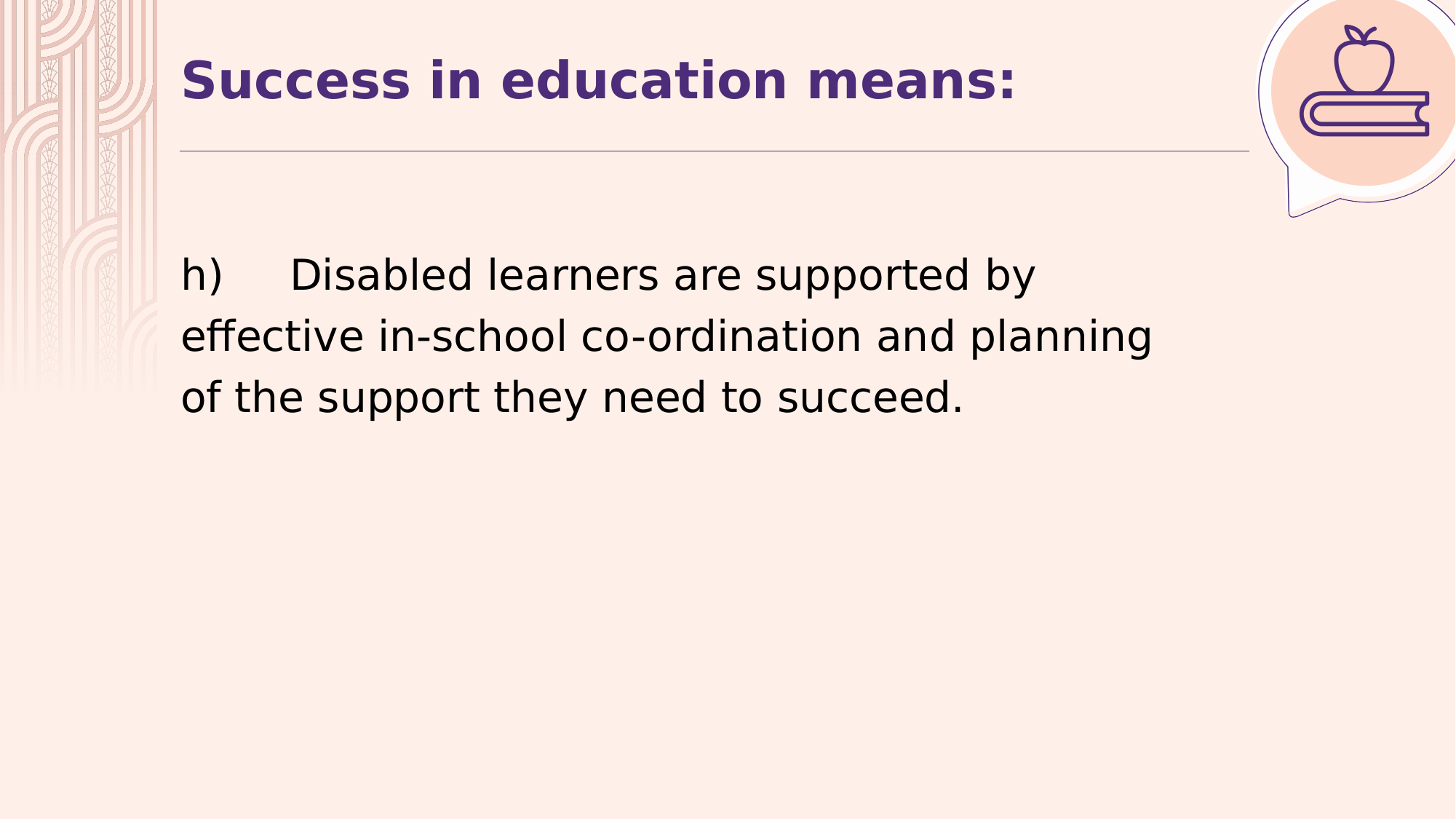

# Success in education means:
h)	Disabled learners are supported by effective in-school co-ordination and planning of the support they need to succeed.